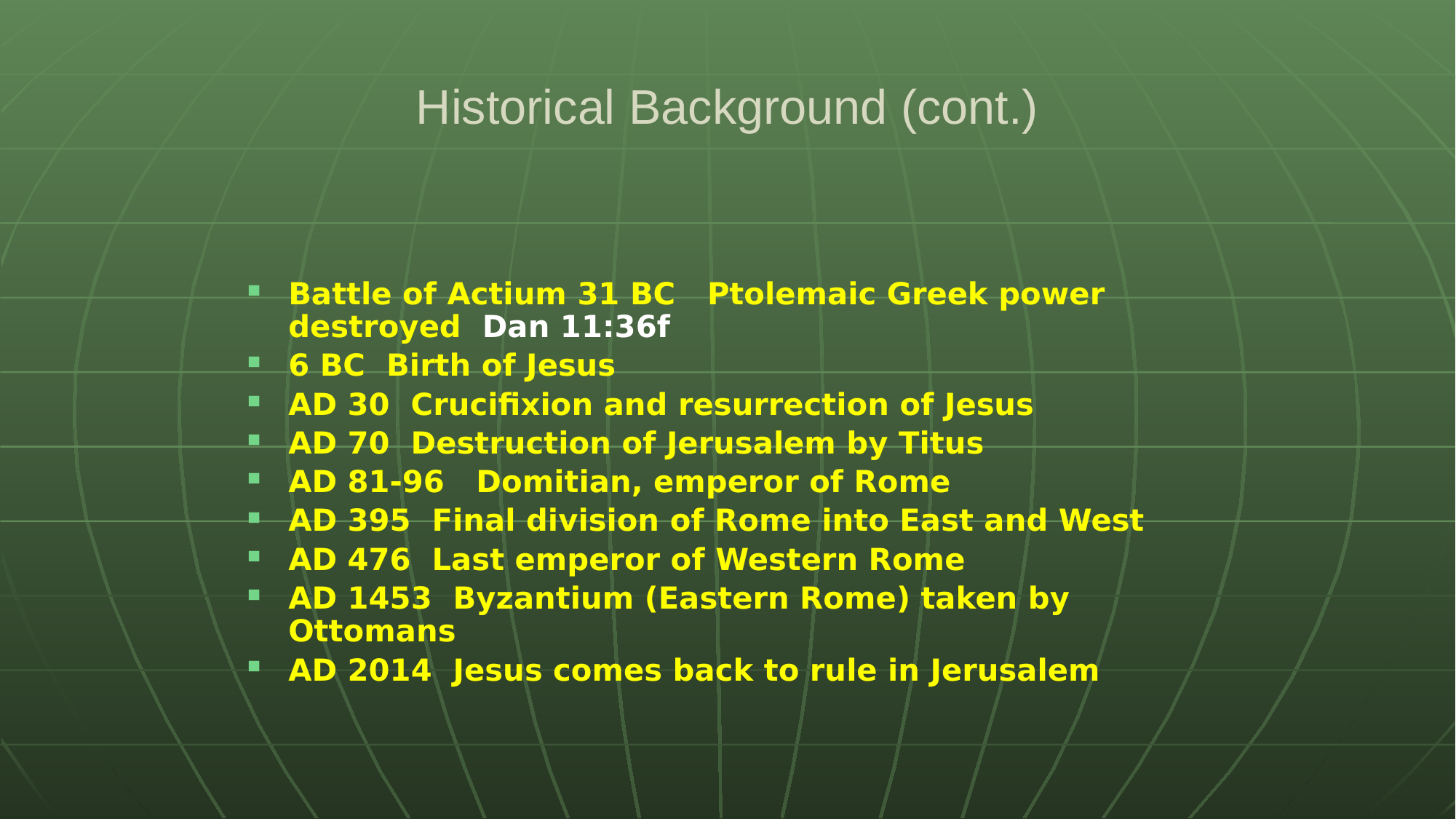

# Historical Background (cont.)
Battle of Actium 31 BC   Ptolemaic Greek power destroyed  Dan 11:36f
6 BC  Birth of Jesus
AD 30  Crucifixion and resurrection of Jesus
AD 70  Destruction of Jerusalem by Titus
AD 81-96   Domitian, emperor of Rome
AD 395  Final division of Rome into East and West
AD 476  Last emperor of Western Rome
AD 1453  Byzantium (Eastern Rome) taken by Ottomans
AD 2014  Jesus comes back to rule in Jerusalem